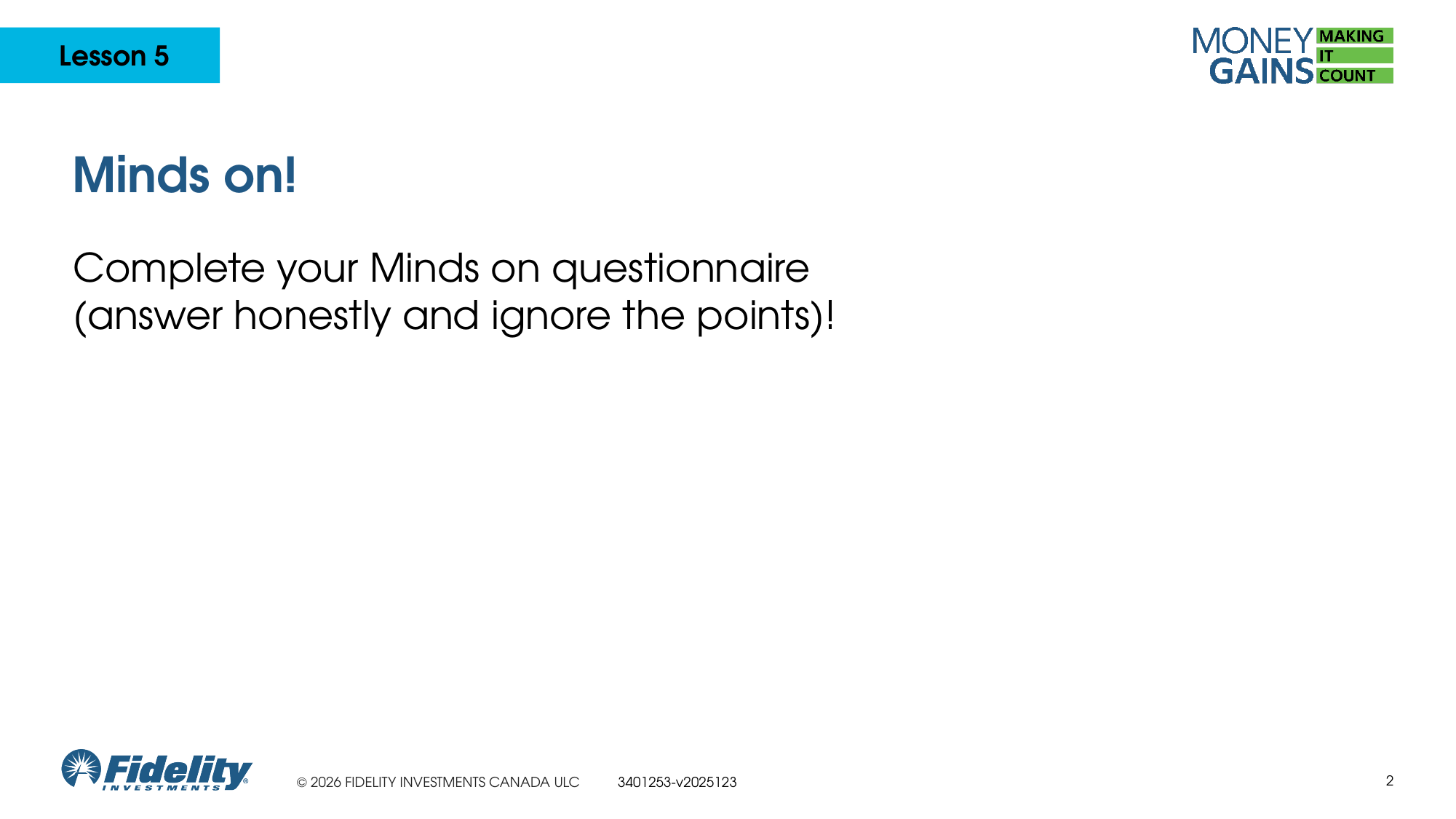

# Minds on!
Complete your Minds on questionnaire (answer honestly and ignore the points)!

2